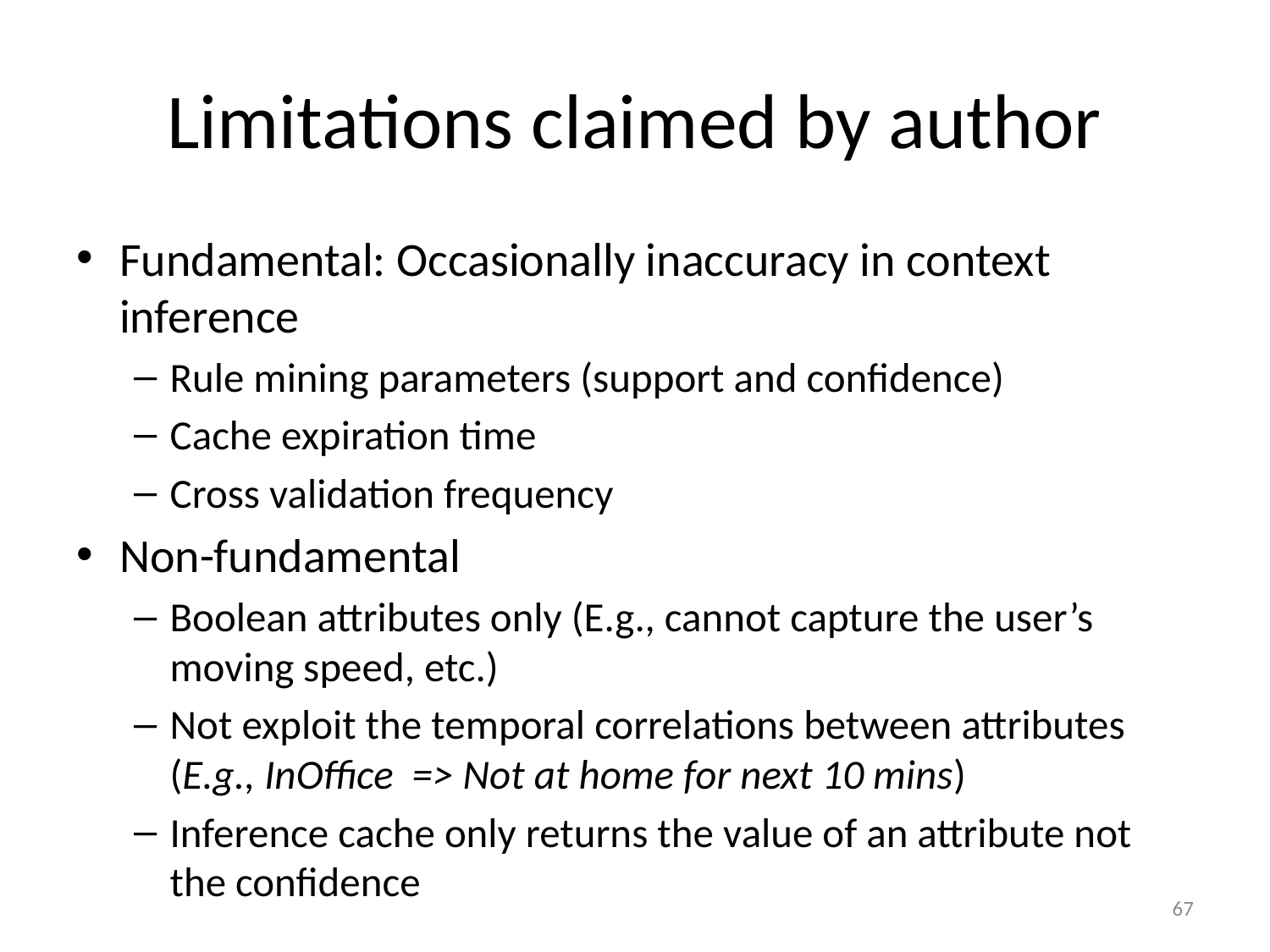

# Limitations claimed by author
Fundamental: Occasionally inaccuracy in context inference
Rule mining parameters (support and confidence)
Cache expiration time
Cross validation frequency
Non-fundamental
Boolean attributes only (E.g., cannot capture the user’s moving speed, etc.)
Not exploit the temporal correlations between attributes (E.g., InOffice  => Not at home for next 10 mins)
Inference cache only returns the value of an attribute not the confidence
67